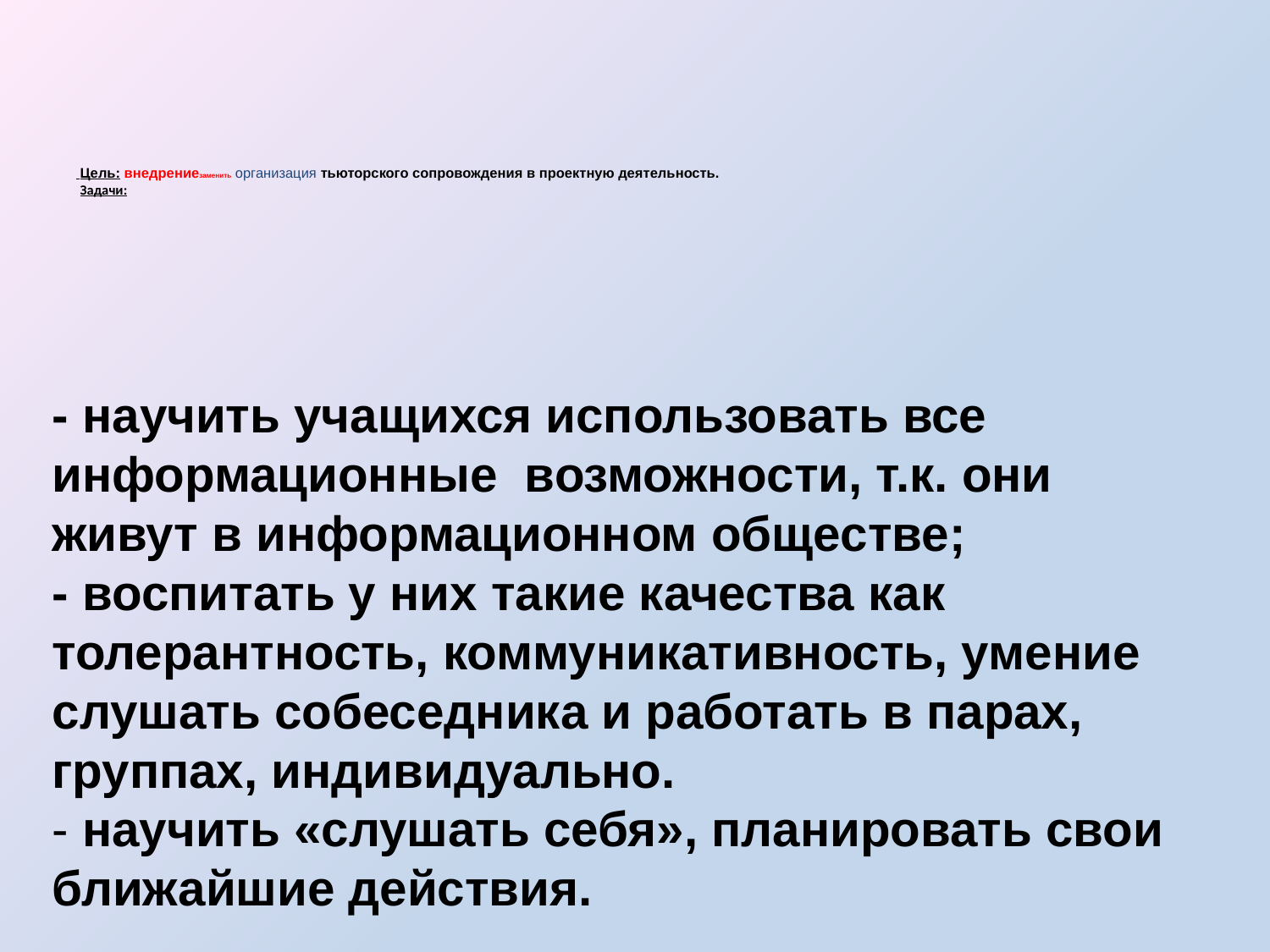

# Цель: внедрениезаменить организация тьюторского сопровождения в проектную деятельность. Задачи:
- научить учащихся использовать все информационные  возможности, т.к. они живут в информационном обществе;
- воспитать у них такие качества как толерантность, коммуникативность, умение слушать собеседника и работать в парах, группах, индивидуально.
- научить «слушать себя», планировать свои ближайшие действия.